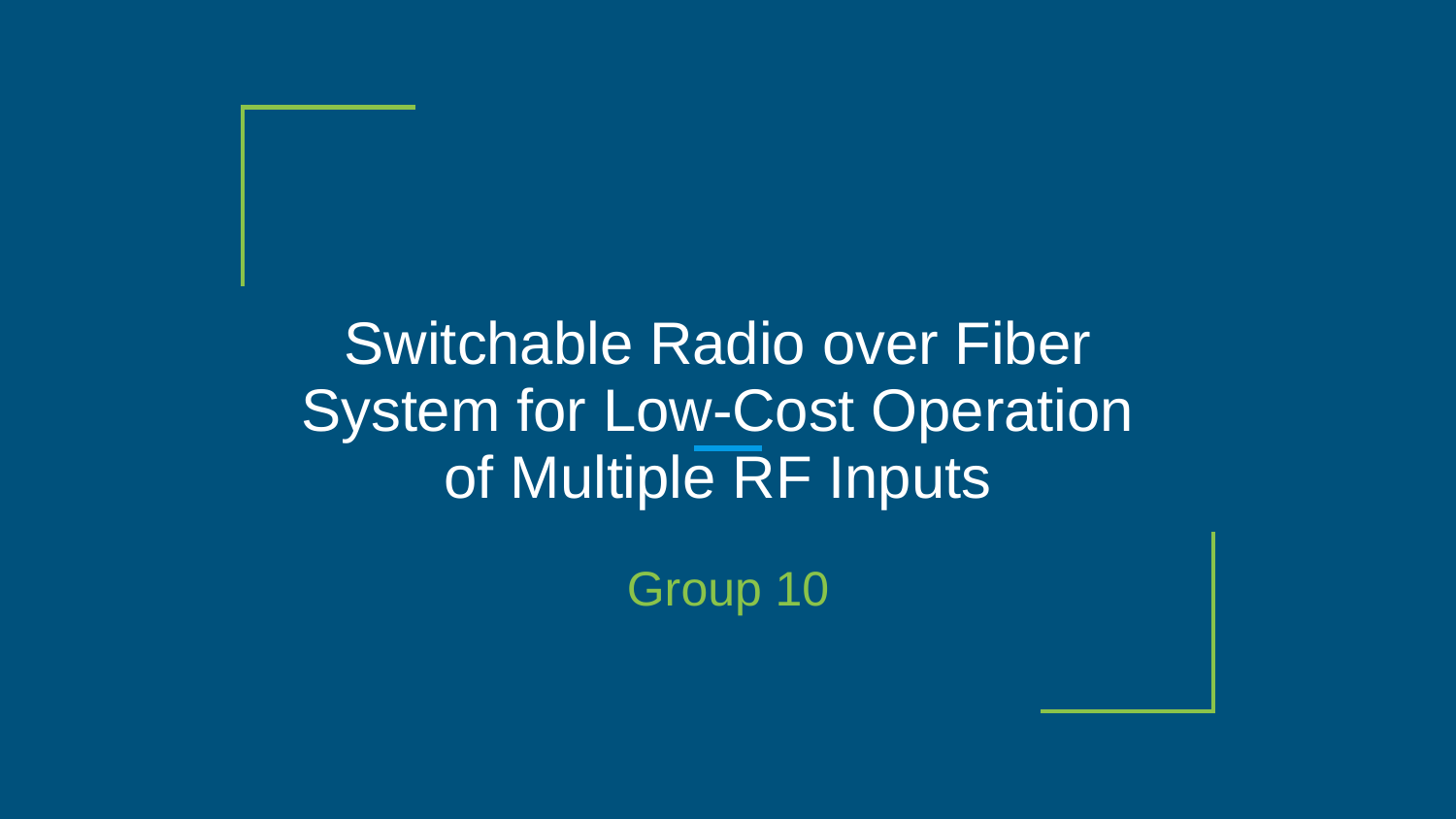

# Switchable Radio over Fiber System for Low-Cost Operation of Multiple RF Inputs
Group 10